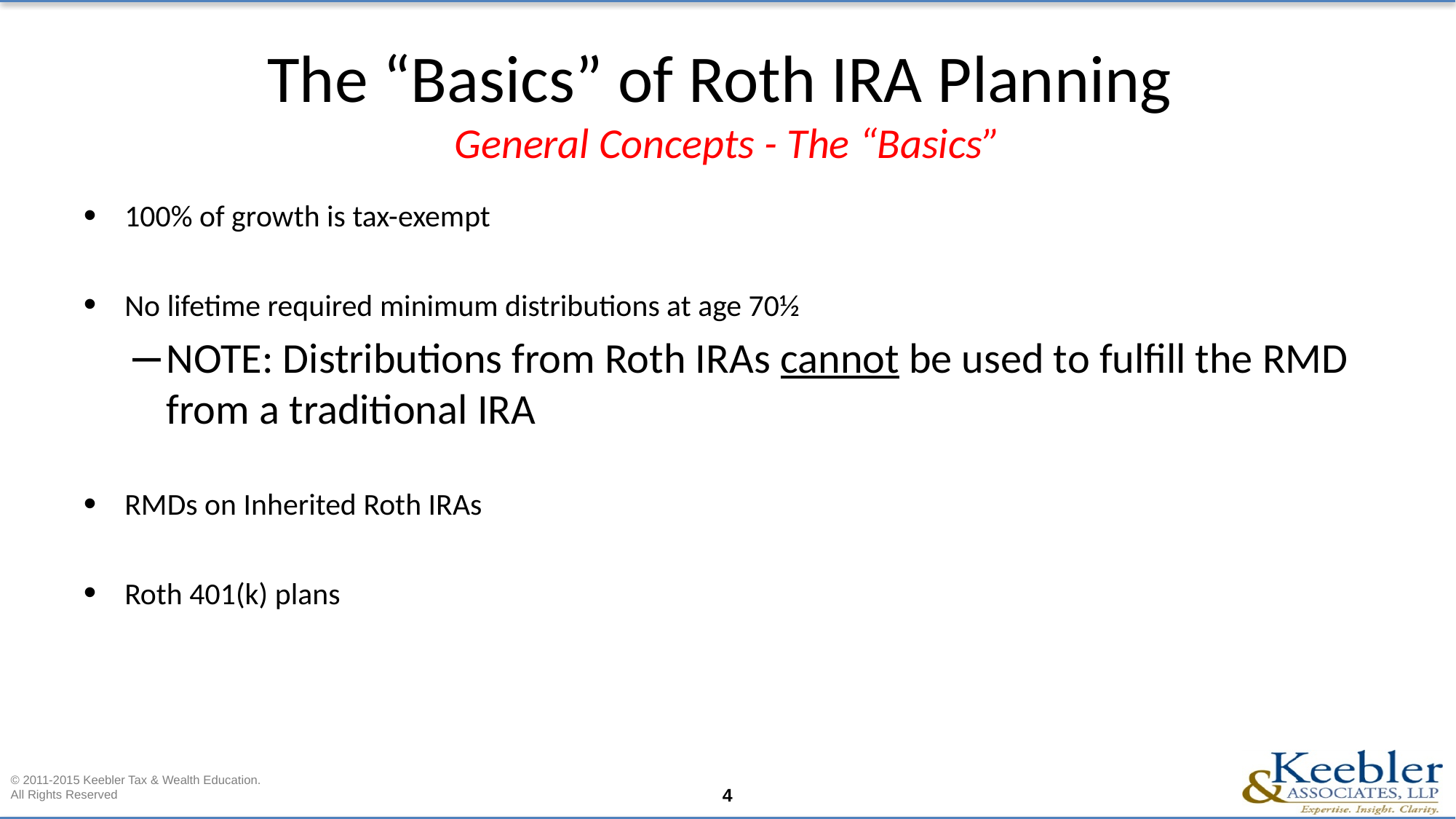

# The “Basics” of Roth IRA Planning General Concepts - The “Basics”

100% of growth is tax-exempt

No lifetime required minimum distributions at age 70½
NOTE: Distributions from Roth IRAs cannot be used to fulfill the RMD from a traditional IRA

RMDs on Inherited Roth IRAs

Roth 401(k) plans